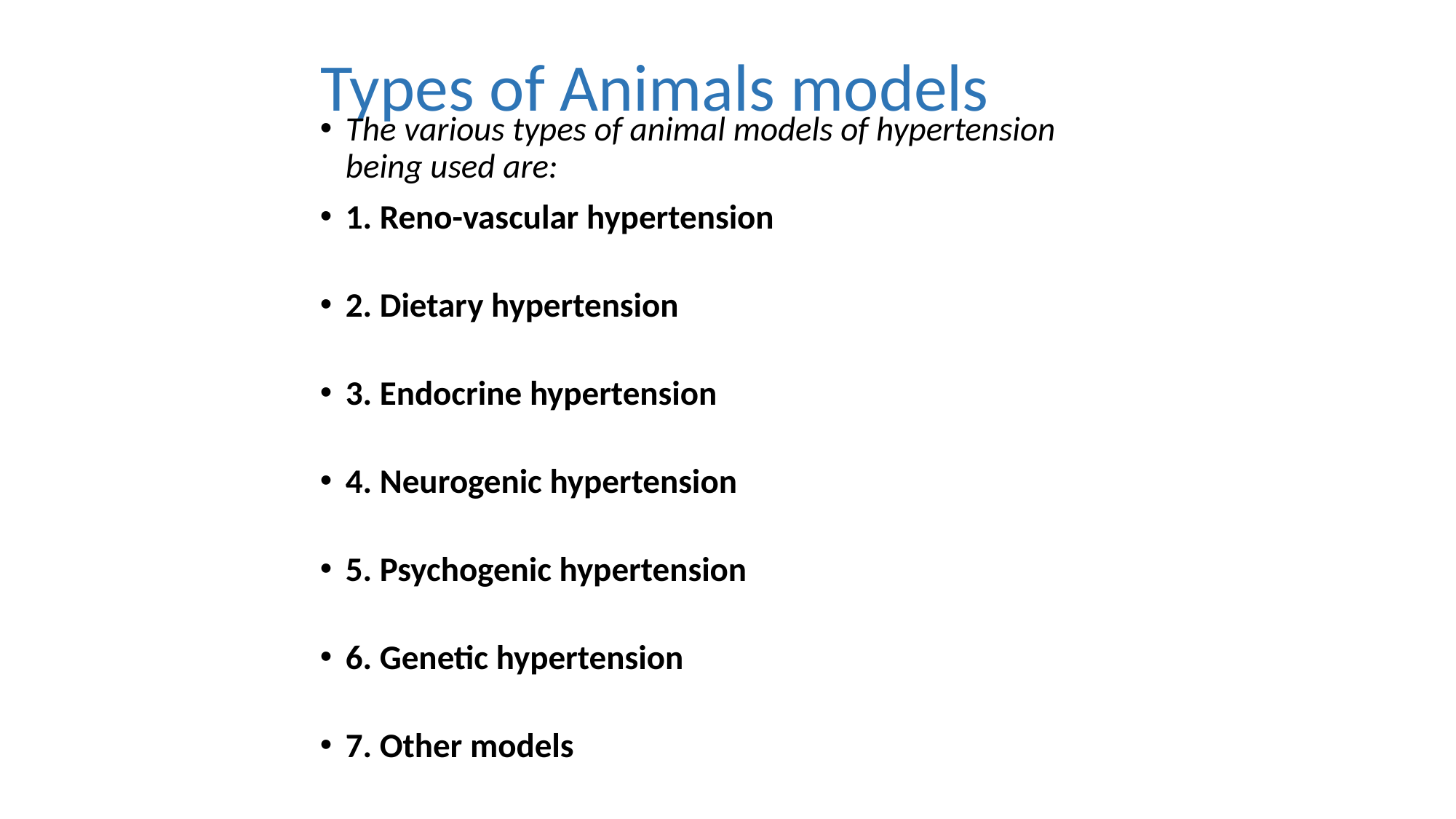

# Types of Animals models
The various types of animal models of hypertension
being used are:
1. Reno-vascular hypertension
2. Dietary hypertension
3. Endocrine hypertension
4. Neurogenic hypertension
5. Psychogenic hypertension
6. Genetic hypertension
7. Other models